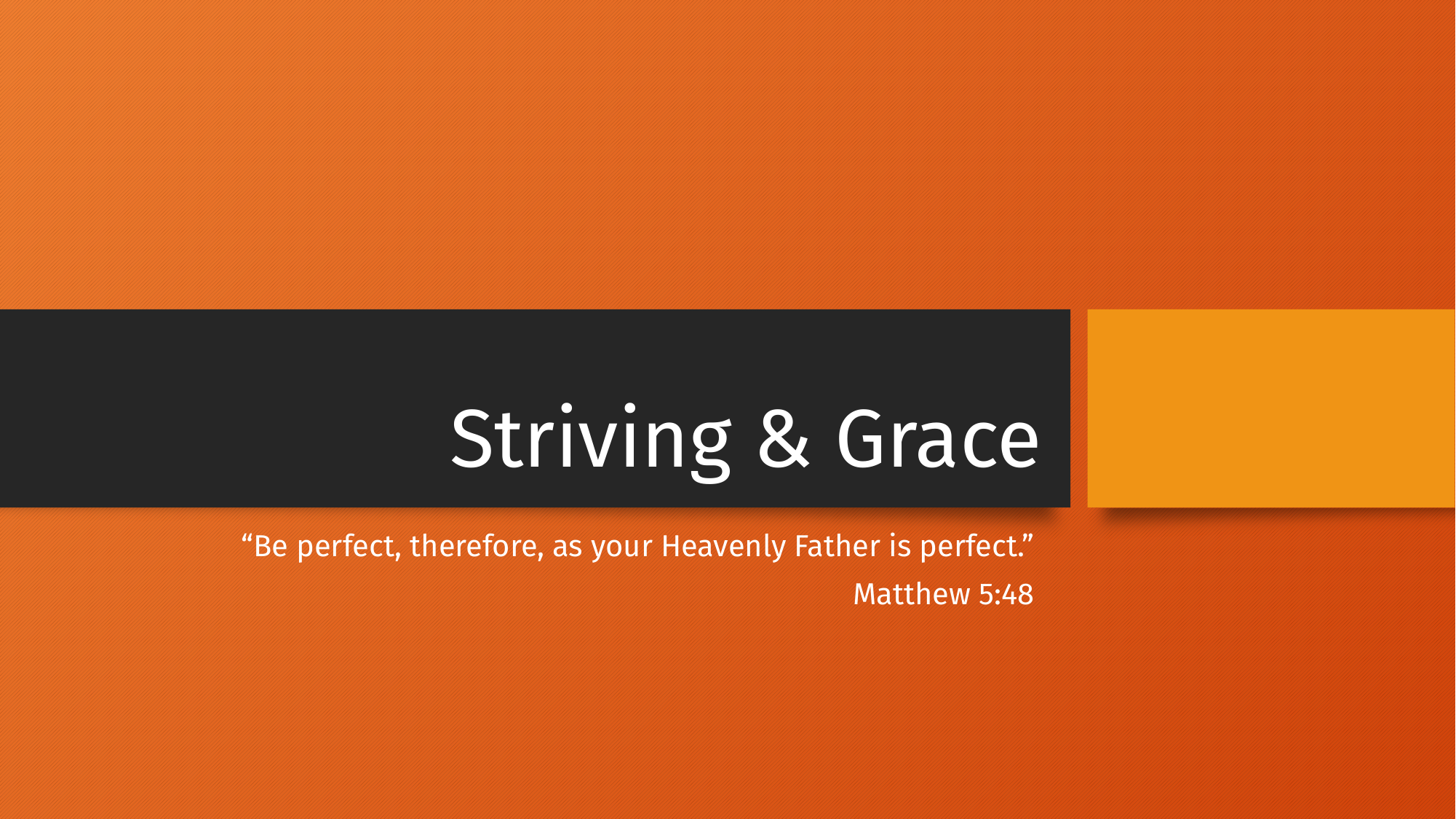

# Striving & Grace
“Be perfect, therefore, as your Heavenly Father is perfect.”
Matthew 5:48